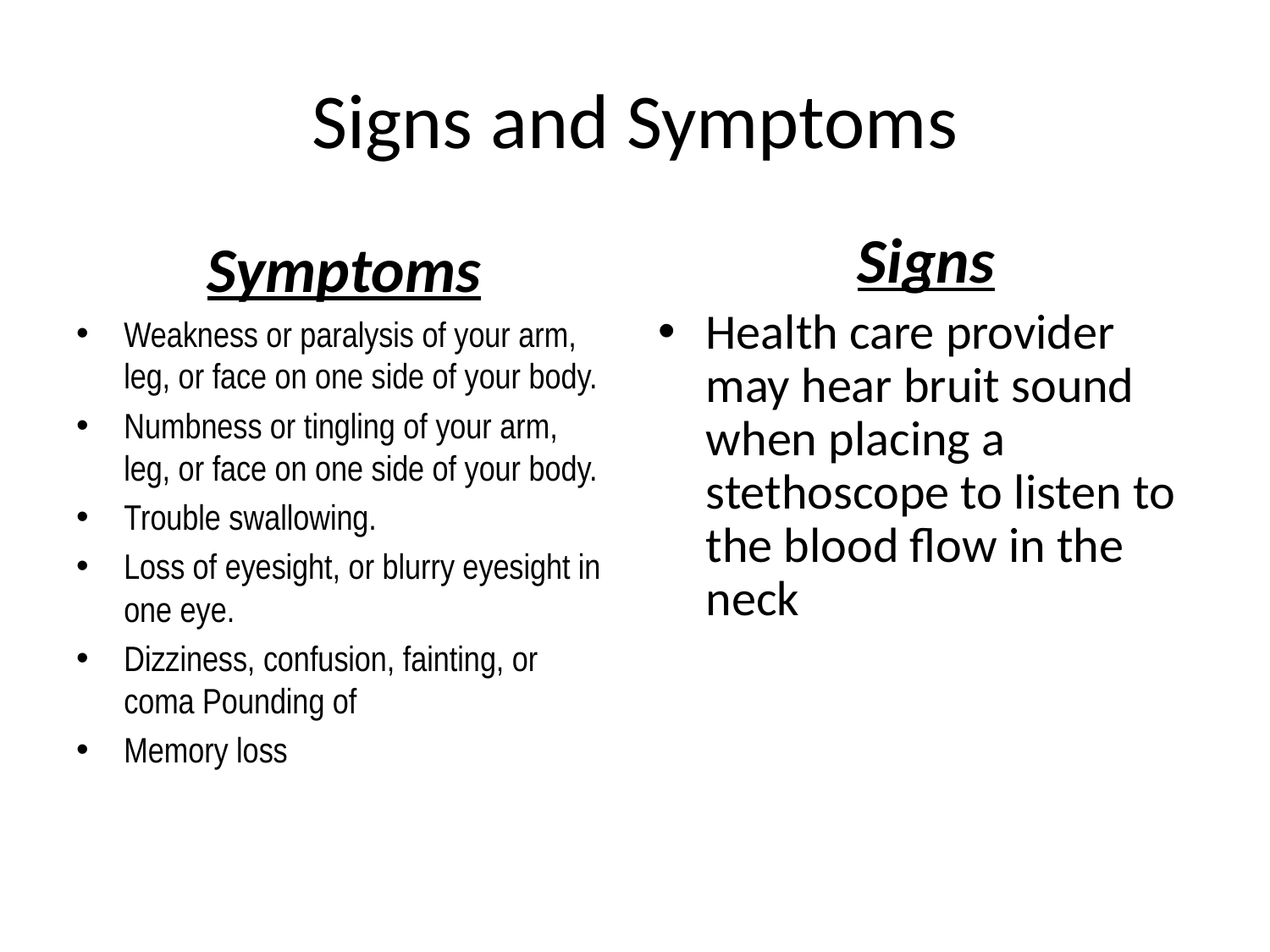

Signs and Symptoms
Symptoms
Weakness or paralysis of your arm, leg, or face on one side of your body.
Numbness or tingling of your arm, leg, or face on one side of your body.
Trouble swallowing.
Loss of eyesight, or blurry eyesight in one eye.
Dizziness, confusion, fainting, or coma Pounding of
Memory loss

Signs
Health care provider may hear bruit sound when placing a stethoscope to listen to the blood flow in the neck